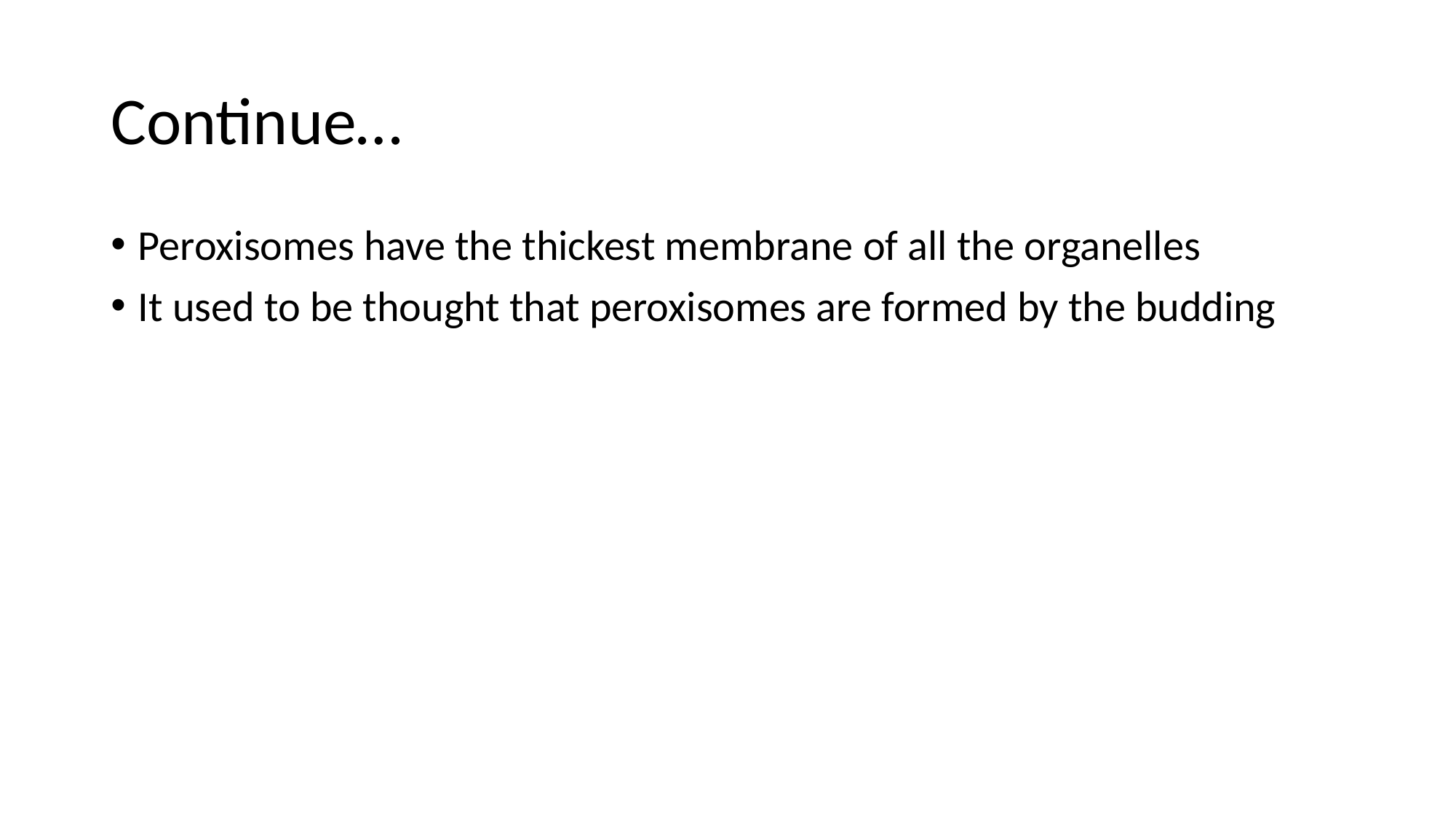

# Continue…
Peroxisomes have the thickest membrane of all the organelles
It used to be thought that peroxisomes are formed by the budding